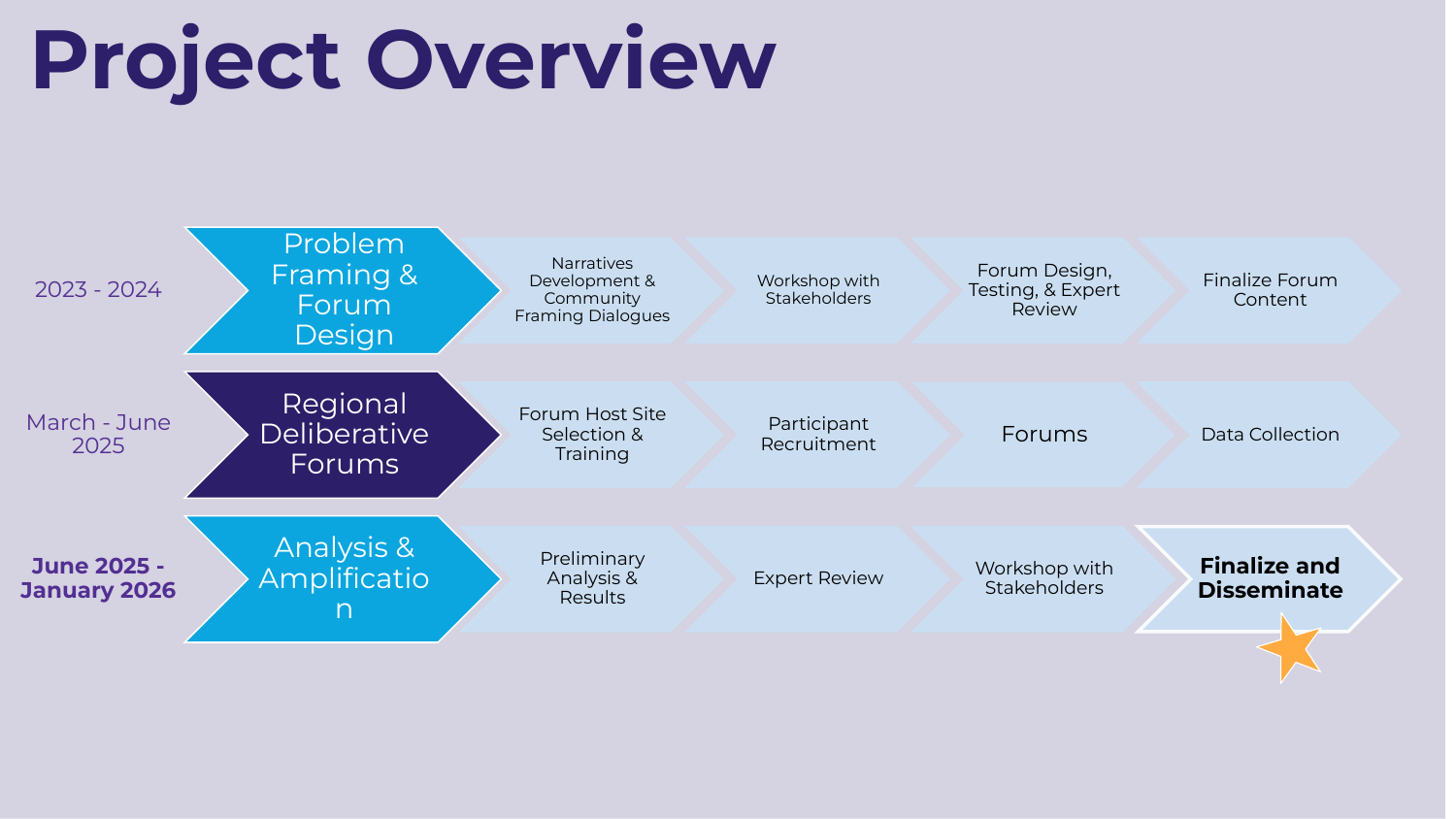

Project Overview

Problem Framing & Forum Design

Narratives Development & Community Framing Dialogues

Workshop with Stakeholders

Forum Design, Testing, & Expert Review

Finalize Forum Content

Regional Deliberative Forums

Forum Host Site Selection & Training

Participant Recruitment

Forums

Data Collection

Analysis & Amplification

Preliminary Analysis & Results

Expert Review

Workshop with Stakeholders

Finalize and Disseminate
2023 - 2024
March - June 2025
June 2025 - January 2026